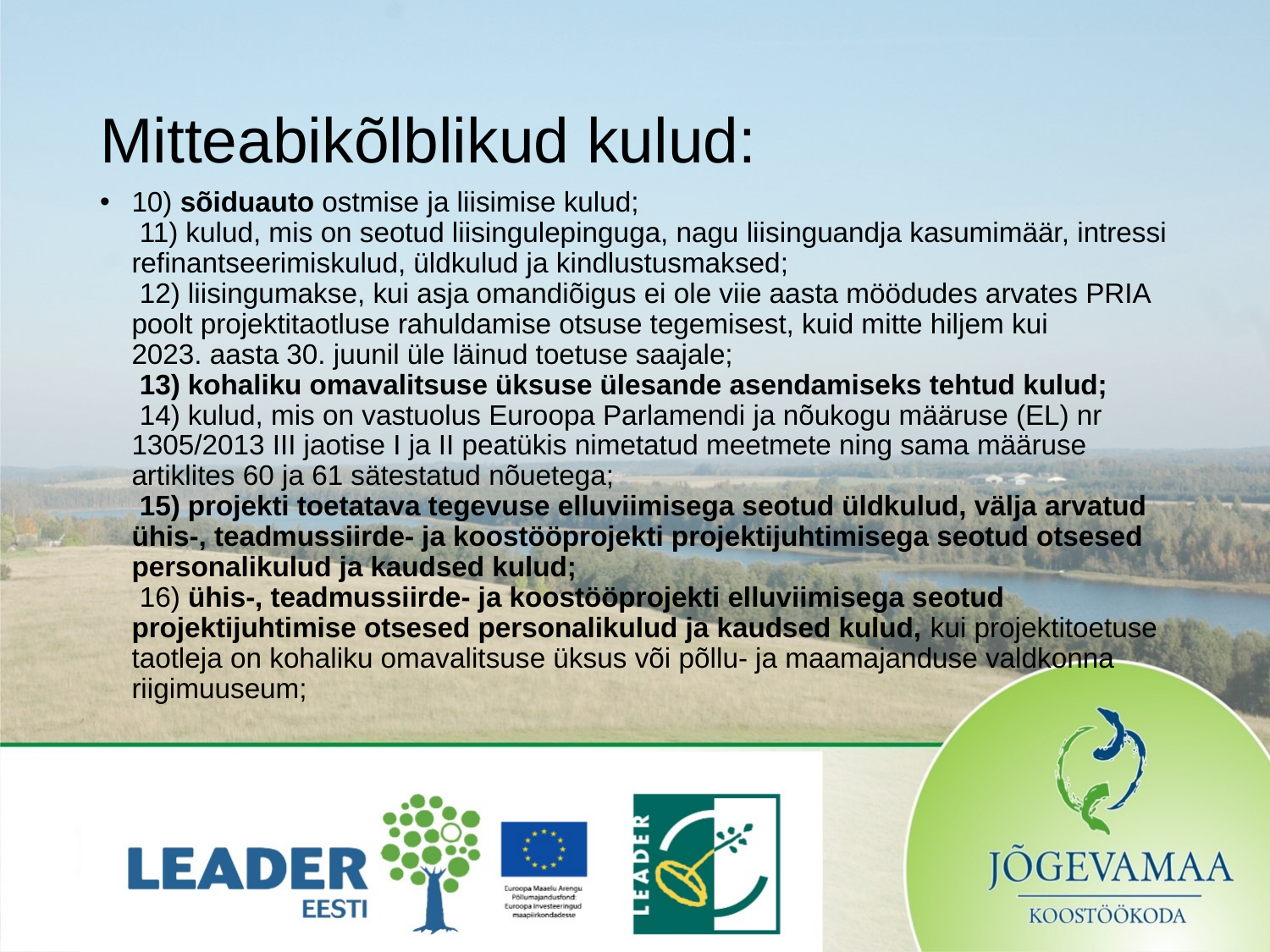

# Mitteabikõlblikud kulud:
10) sõiduauto ostmise ja liisimise kulud;
 11) kulud, mis on seotud liisingulepinguga, nagu liisinguandja kasumimäär, intressi refinantseerimiskulud, üldkulud ja kindlustusmaksed;
 12) liisingumakse, kui asja omandiõigus ei ole viie aasta möödudes arvates PRIA poolt projektitaotluse rahuldamise otsuse tegemisest, kuid mitte hiljem kui 2023. aasta 30. juunil üle läinud toetuse saajale;
 13) kohaliku omavalitsuse üksuse ülesande asendamiseks tehtud kulud;
 14) kulud, mis on vastuolus Euroopa Parlamendi ja nõukogu määruse (EL) nr 1305/2013 III jaotise I ja II peatükis nimetatud meetmete ning sama määruse artiklites 60 ja 61 sätestatud nõuetega;
 15) projekti toetatava tegevuse elluviimisega seotud üldkulud, välja arvatud ühis-, teadmussiirde- ja koostööprojekti projektijuhtimisega seotud otsesed personalikulud ja kaudsed kulud;
 16) ühis-, teadmussiirde- ja koostööprojekti elluviimisega seotud projektijuhtimise otsesed personalikulud ja kaudsed kulud, kui projektitoetuse taotleja on kohaliku omavalitsuse üksus või põllu- ja maamajanduse valdkonna riigimuuseum;